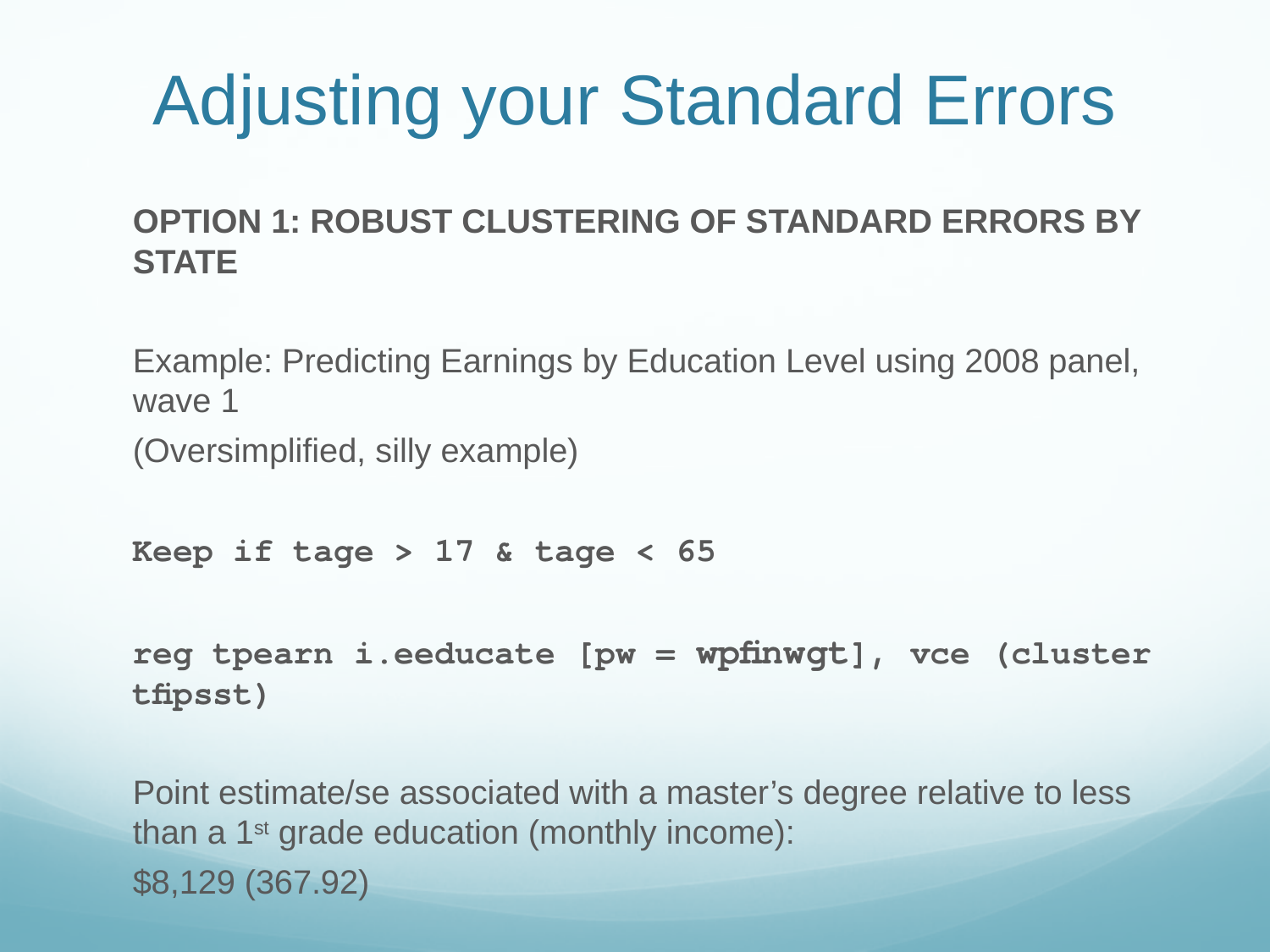

# Adjusting your Standard Errors
OPTION 1: ROBUST CLUSTERING OF STANDARD ERRORS BY STATE

Example: Predicting Earnings by Education Level using 2008 panel, wave 1
(Oversimplified, silly example)

Keep if tage > 17 & tage < 65

reg tpearn i.eeducate [pw = wpfinwgt], vce (cluster 	tfipsst)

Point estimate/se associated with a master’s degree relative to less than a 1st grade education (monthly income):
	$8,129 (367.92)